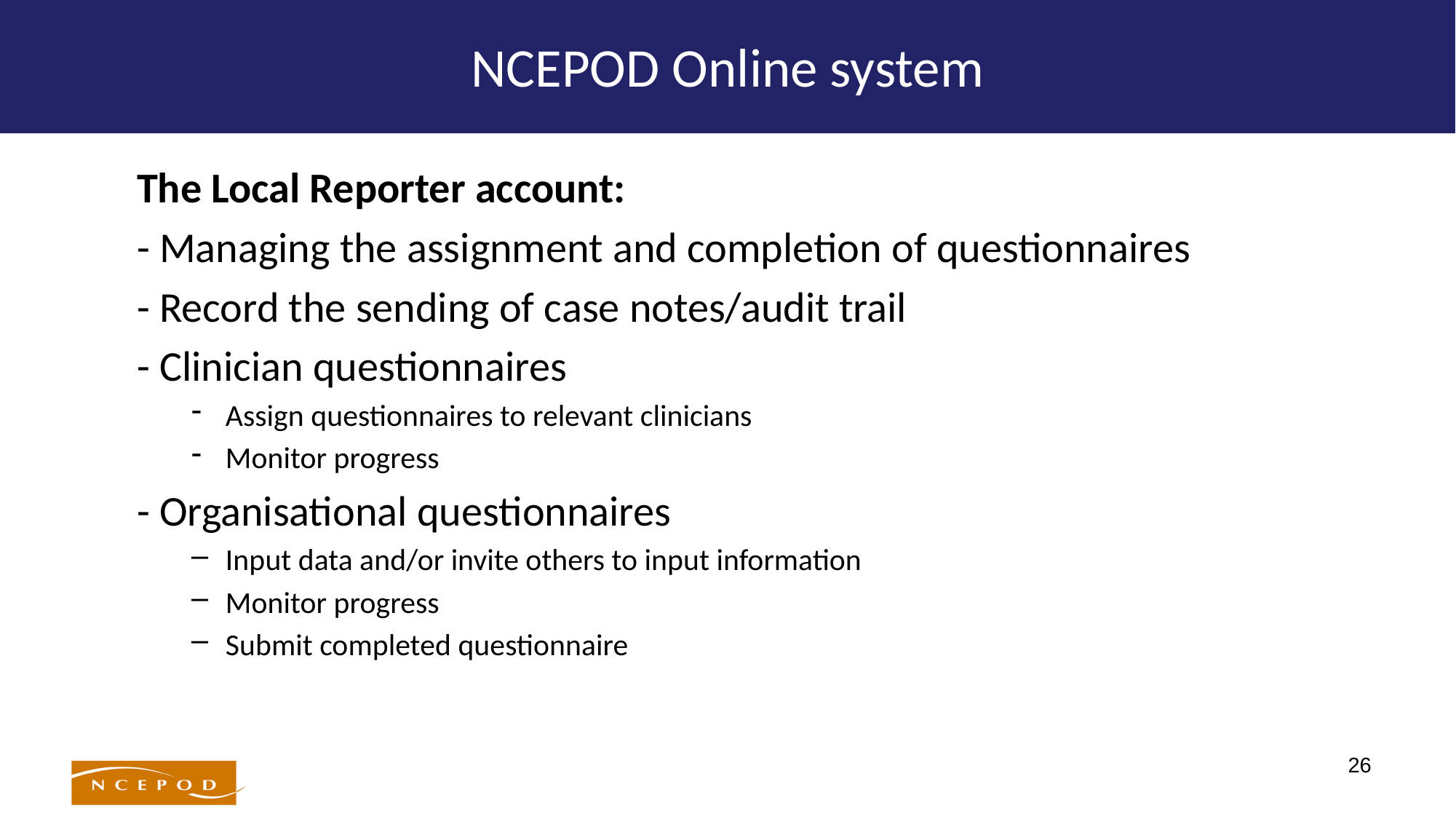

# NCEPOD Online system
The Local Reporter account:
- Managing the assignment and completion of questionnaires
- Record the sending of case notes/audit trail
- Clinician questionnaires
Assign questionnaires to relevant clinicians
Monitor progress
- Organisational questionnaires
Input data and/or invite others to input information
Monitor progress
Submit completed questionnaire

26